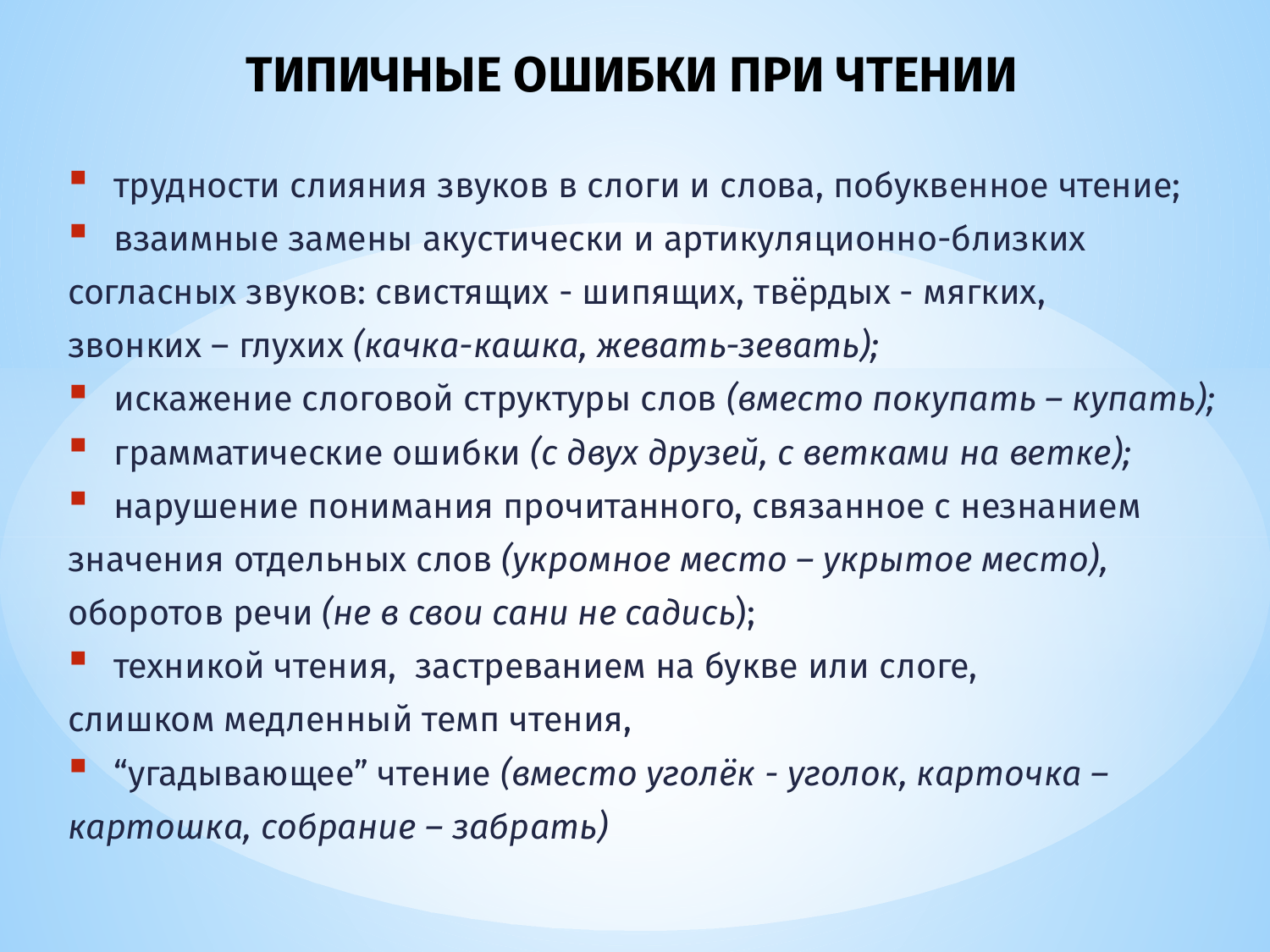

# ТИПИЧНЫЕ ОШИБКИ ПРИ ЧТЕНИИ
трудности слияния звуков в слоги и слова, побуквенное чтение;
взаимные замены акустически и артикуляционно-близких
согласных звуков: свистящих - шипящих, твёрдых - мягких,
звонких – глухих (качка-кашка, жевать-зевать);
искажение слоговой структуры слов (вместо покупать – купать);
грамматические ошибки (с двух друзей, с ветками на ветке);
нарушение понимания прочитанного, связанное с незнанием
значения отдельных слов (укромное место – укрытое место),
оборотов речи (не в свои сани не садись);
техникой чтения,  застреванием на букве или слоге,
слишком медленный темп чтения,
“угадывающее” чтение (вместо уголёк - уголок, карточка –
картошка, собрание – забрать)